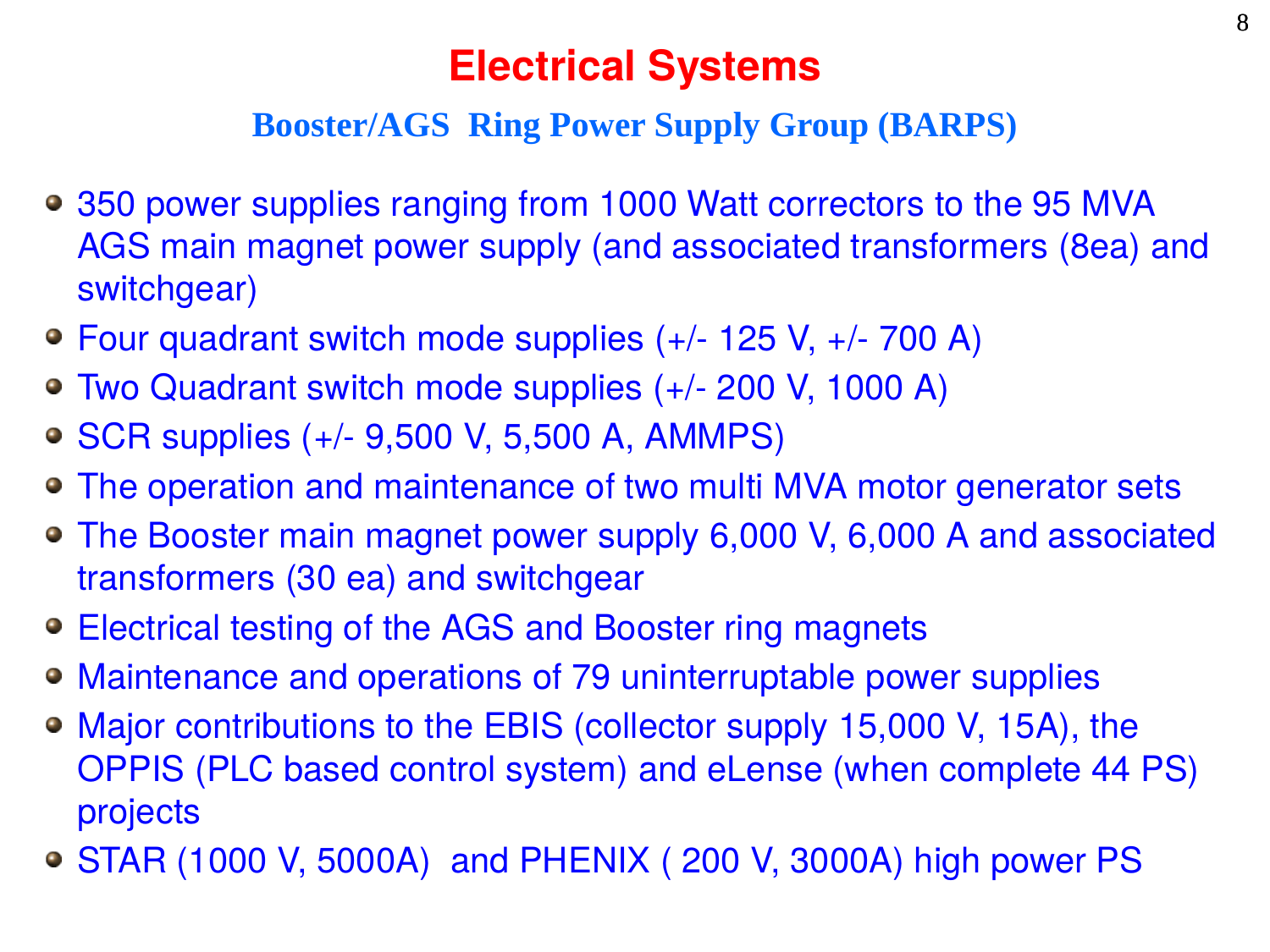

# Electrical Systems
Booster/AGS  Ring Power Supply Group (BARPS)
350 power supplies ranging from 1000 Watt correctors to the 95 MVA AGS main magnet power supply (and associated transformers (8ea) and switchgear)
Four quadrant switch mode supplies (+/- 125 V, +/- 700 A)
Two Quadrant switch mode supplies (+/- 200 V, 1000 A)
SCR supplies (+/- 9,500 V, 5,500 A, AMMPS)
The operation and maintenance of two multi MVA motor generator sets
The Booster main magnet power supply 6,000 V, 6,000 A and associated transformers (30 ea) and switchgear
Electrical testing of the AGS and Booster ring magnets
Maintenance and operations of 79 uninterruptable power supplies
Major contributions to the EBIS (collector supply 15,000 V, 15A), the OPPIS (PLC based control system) and eLense (when complete 44 PS) projects
STAR (1000 V, 5000A)  and PHENIX ( 200 V, 3000A) high power PS